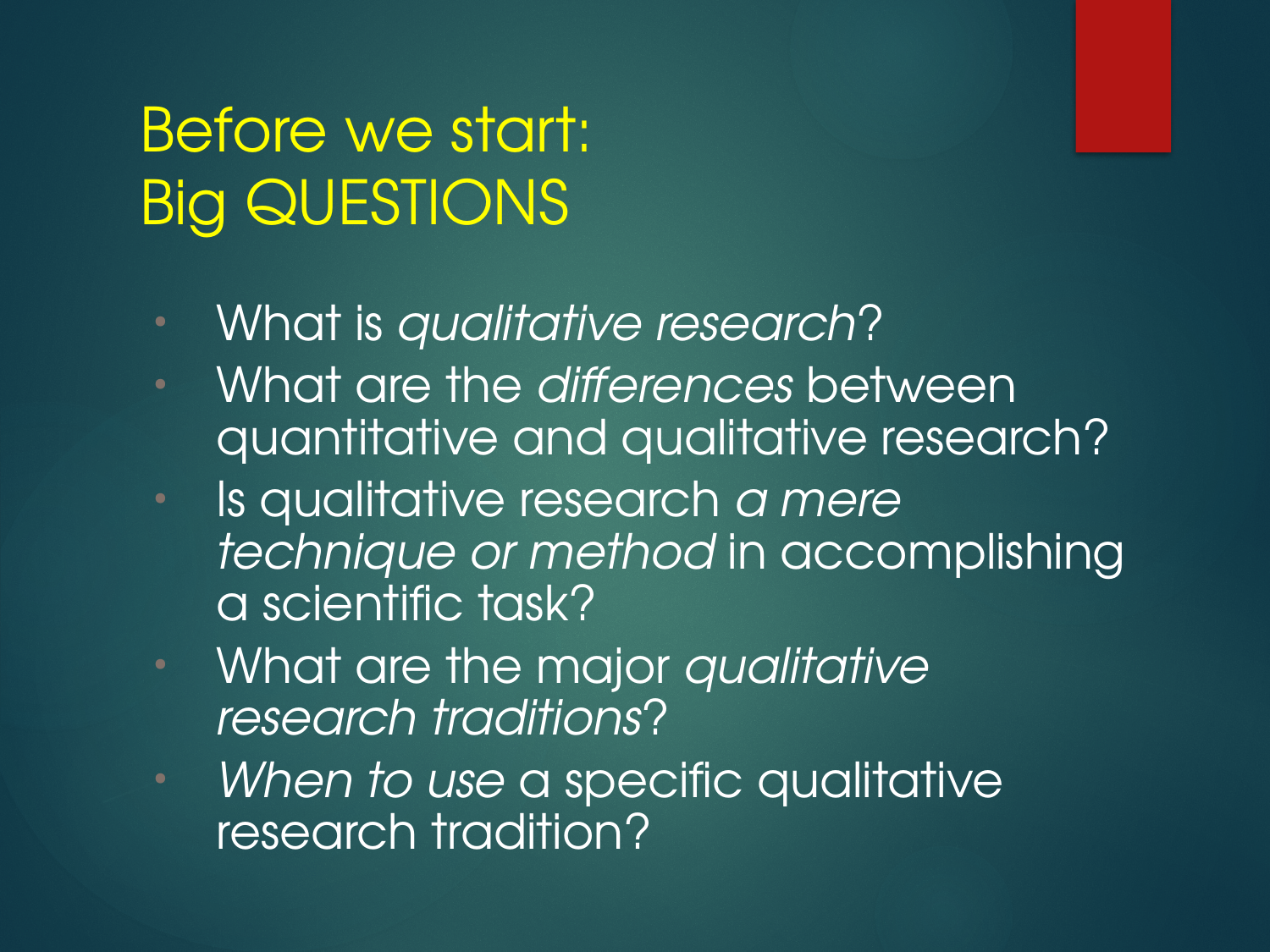

# Before we start: Big QUESTIONS

What is qualitative research?
What are the differences between quantitative and qualitative research?
Is qualitative research a mere technique or method in accomplishing a scientific task?
What are the major qualitative research traditions?
When to use a specific qualitative research tradition?